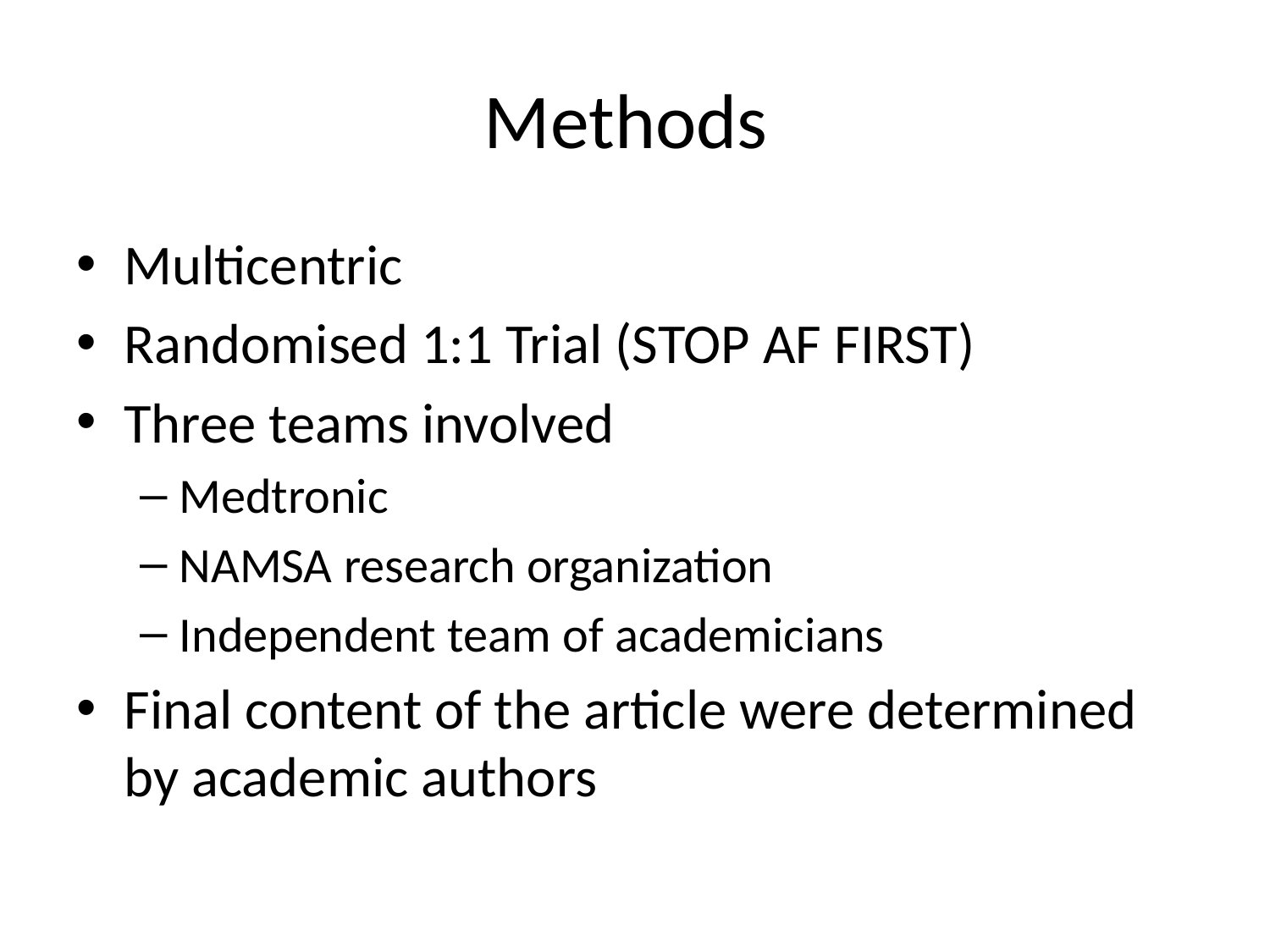

# Methods
Multicentric
Randomised 1:1 Trial (STOP AF FIRST)
Three teams involved
Medtronic
NAMSA research organization
Independent team of academicians
Final content of the article were determined by academic authors